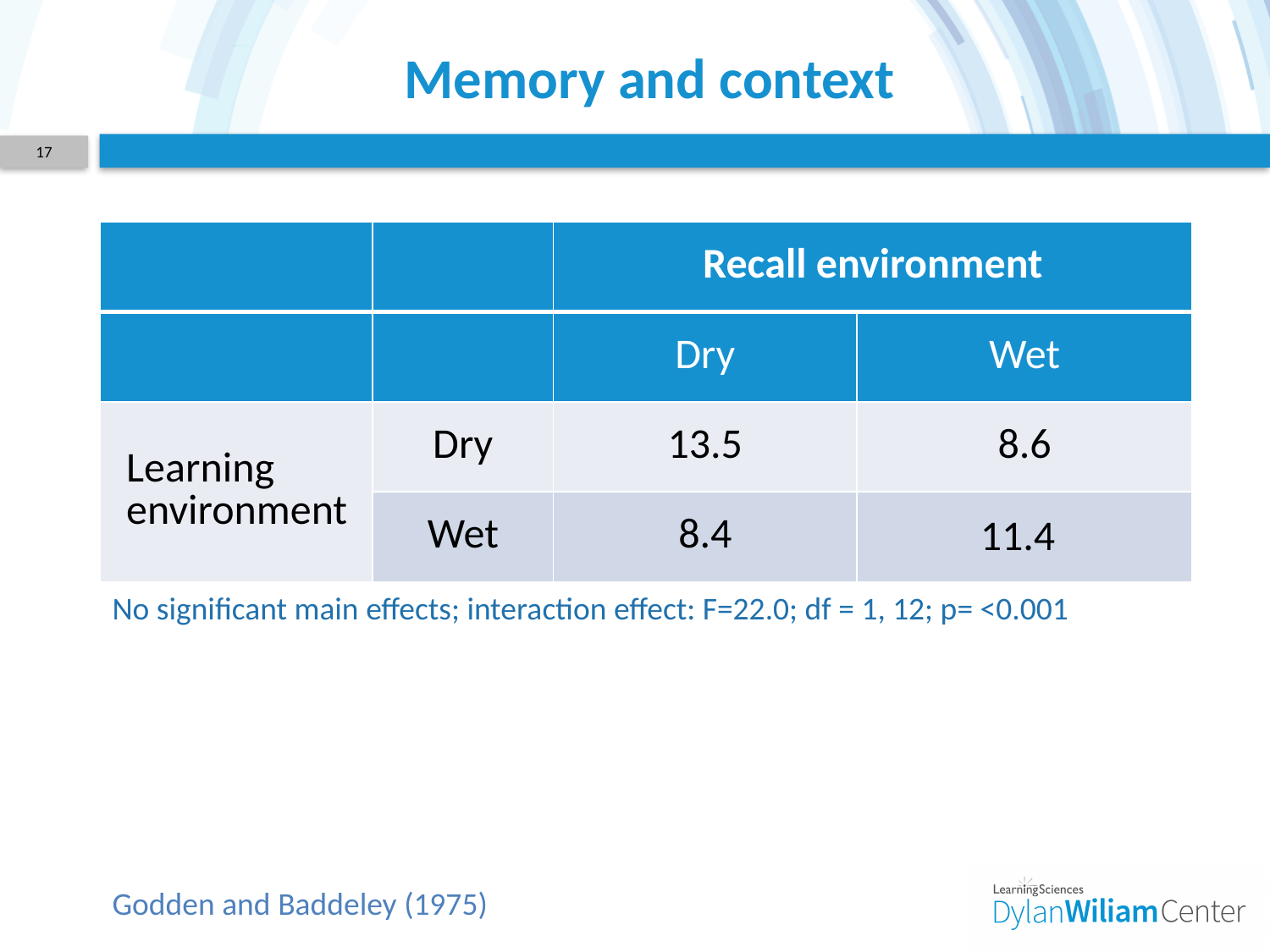

# Memory and context
17
|  |  | Recall environment |  |
| --- | --- | --- | --- |
|  |  | Dry | Wet |
| Learning environment | Dry | 13.5 | 8.6 |
|  | Wet | 8.4 |  |
11.4
No significant main effects; interaction effect: F=22.0; df = 1, 12; p= <0.001
Godden and Baddeley (1975)